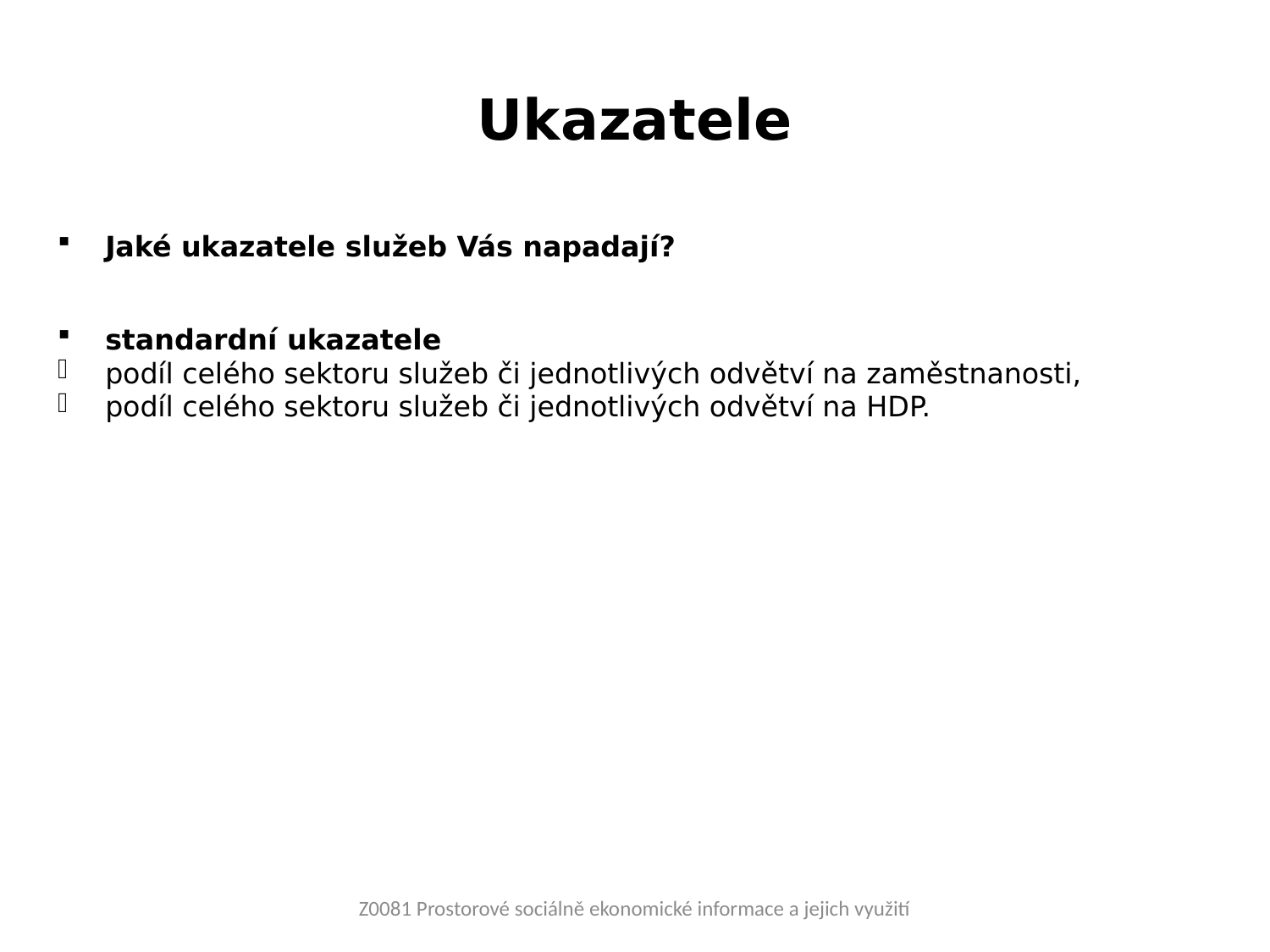

# Ukazatele
Jaké ukazatele služeb Vás napadají?

standardní ukazatele
podíl celého sektoru služeb či jednotlivých odvětví na zaměstnanosti,
podíl celého sektoru služeb či jednotlivých odvětví na HDP.

Z0081 Prostorové sociálně ekonomické informace a jejich využití